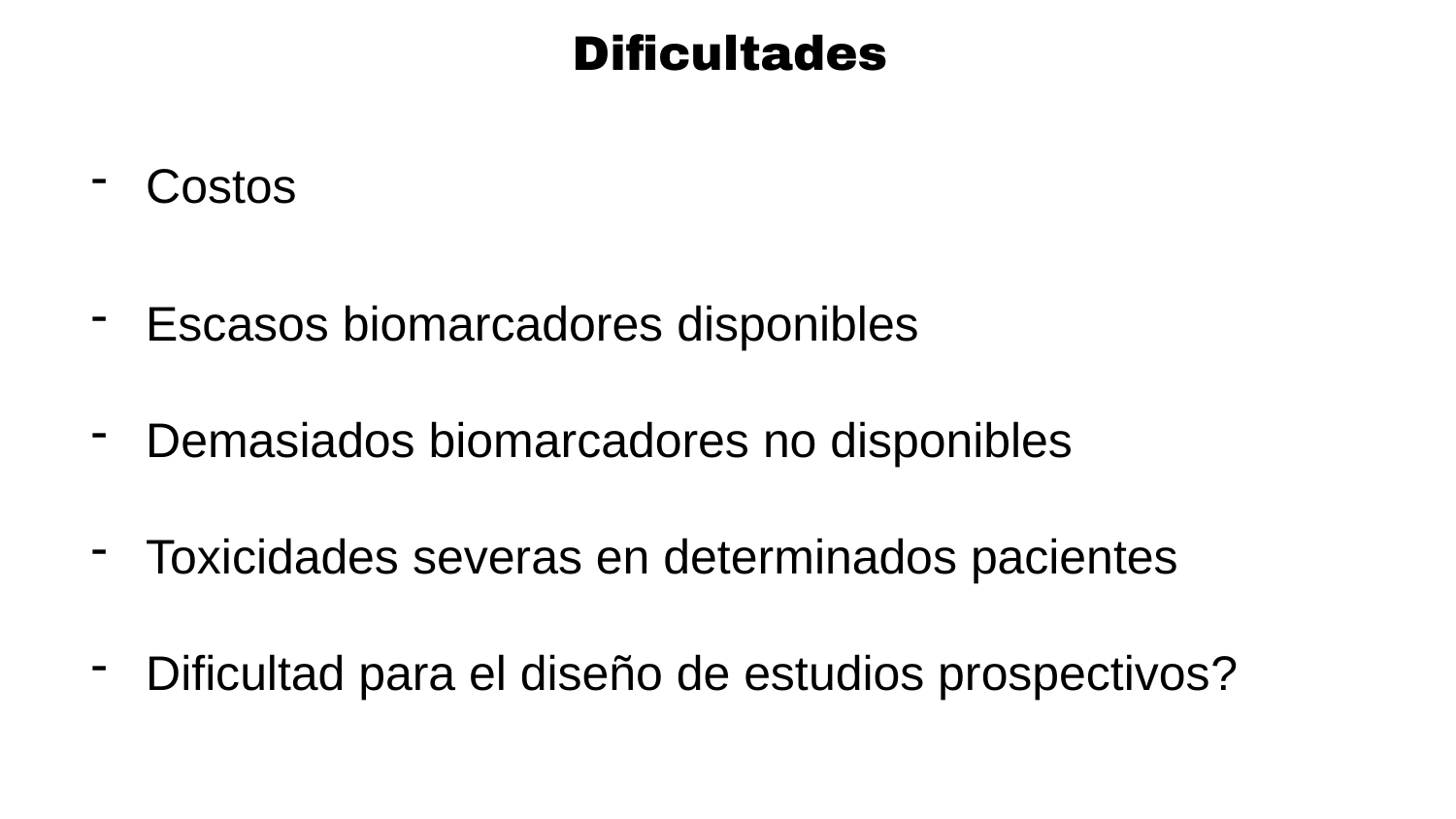

Dificultades

Costos

Escasos biomarcadores disponibles

Demasiados biomarcadores no disponibles

Toxicidades severas en determinados pacientes

Dificultad para el diseño de estudios prospectivos?